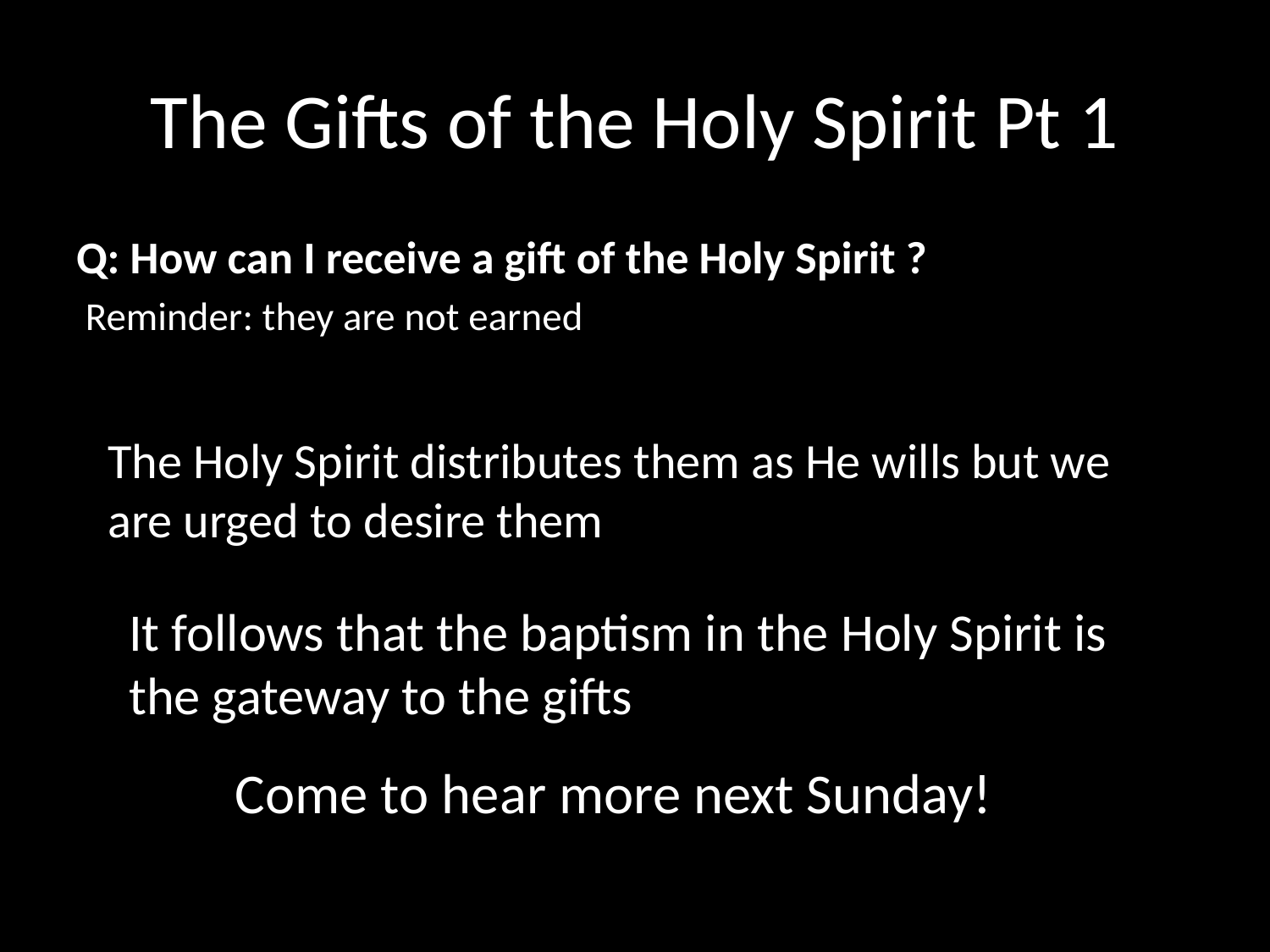

# The Gifts of the Holy Spirit Pt 1
Q: How can I receive a gift of the Holy Spirit ?
 Reminder: they are not earned

The Holy Spirit distributes them as He wills but we are urged to desire them
It follows that the baptism in the Holy Spirit is the gateway to the gifts
Come to hear more next Sunday!